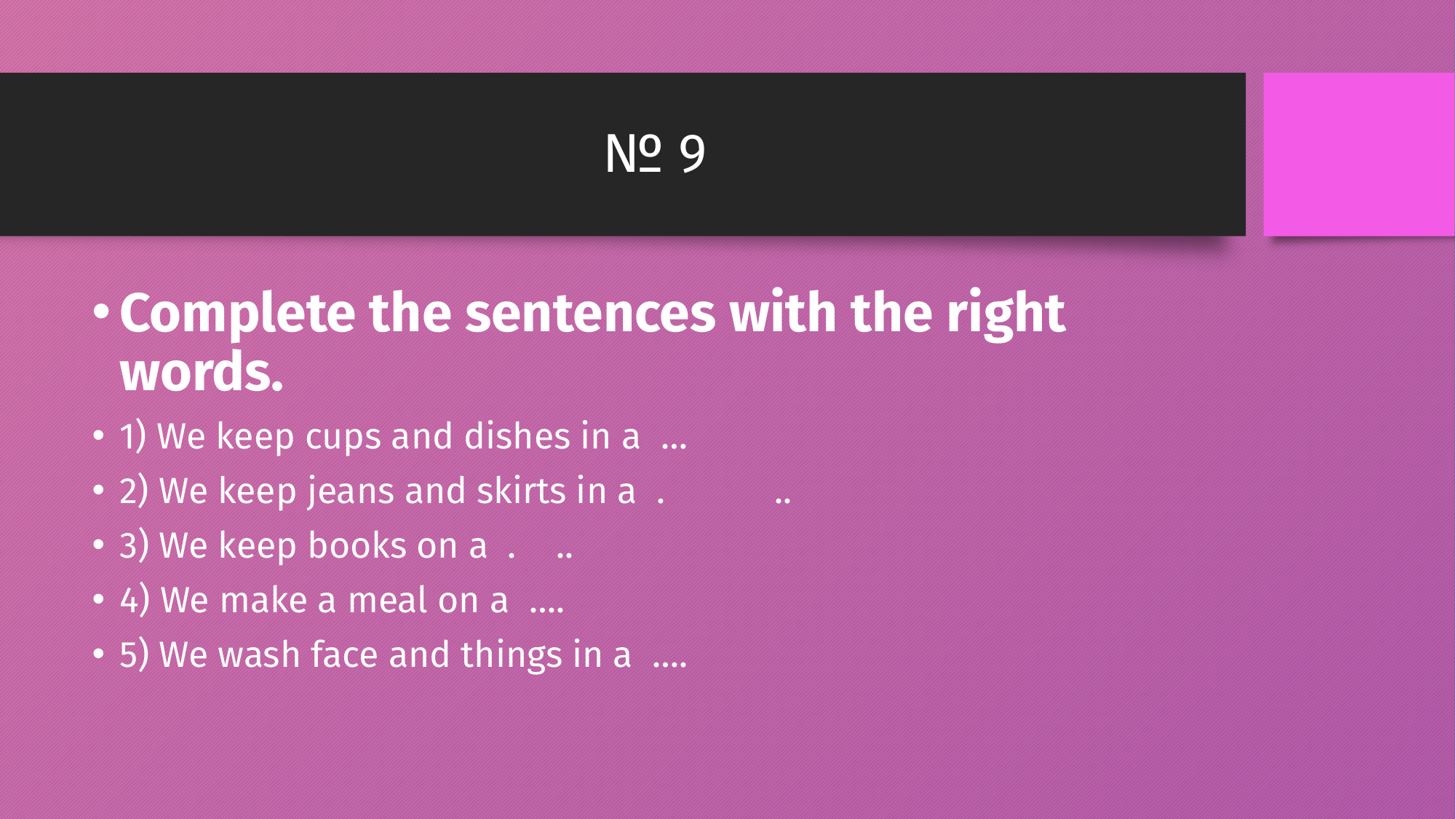

# № 9
Complete the sentences with the right words.
1) We keep cups and dishes in a  …
2) We keep jeans and skirts in a  .	..
3) We keep books on a  .	..
4) We make a meal on a  ….
5) We wash face and things in a  ….